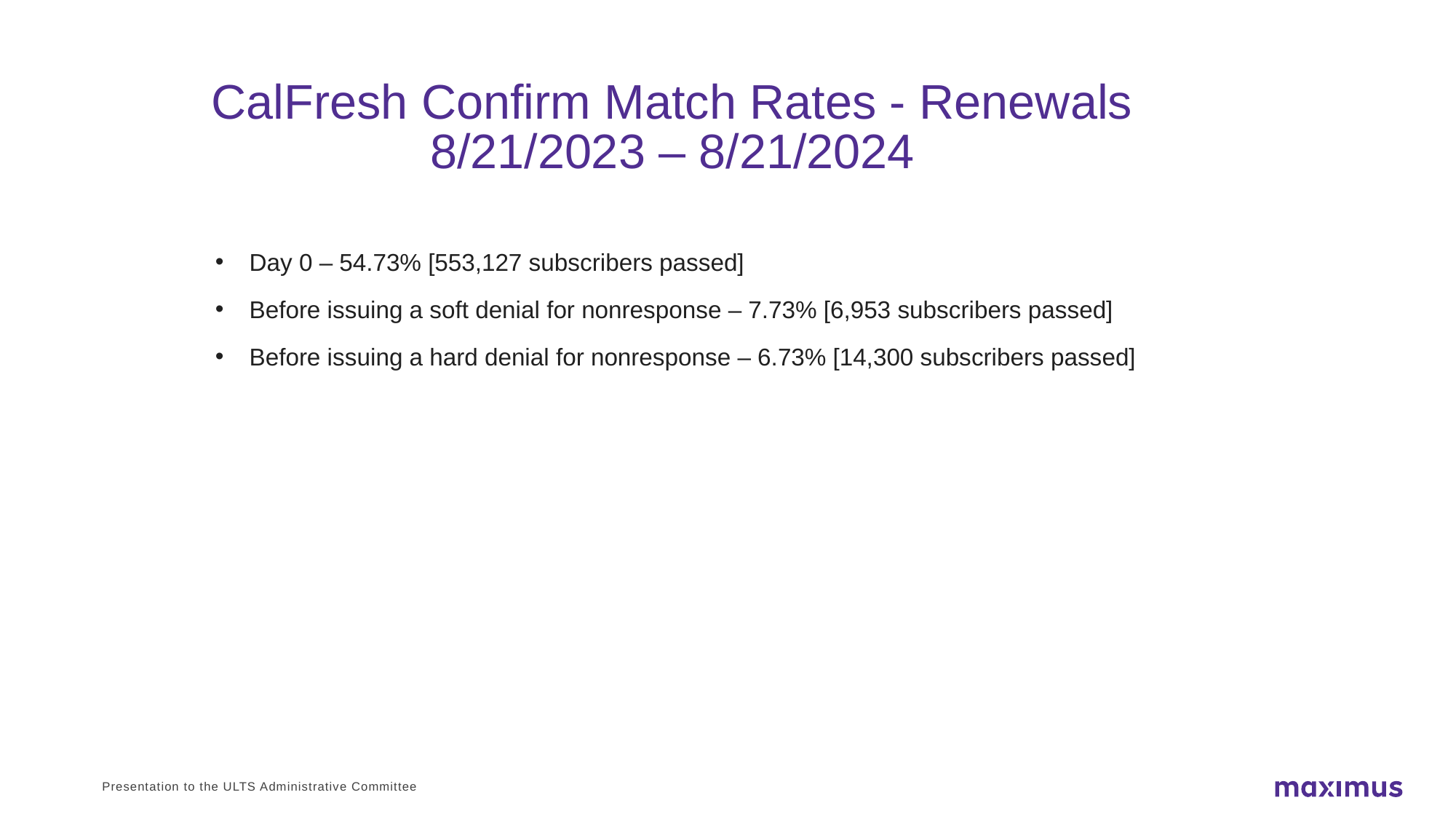

# CalFresh Confirm Match Rates - Renewals 8/21/2023 – 8/21/2024
Day 0 – 54.73% [553,127 subscribers passed]
Before issuing a soft denial for nonresponse – 7.73% [6,953 subscribers passed]
Before issuing a hard denial for nonresponse – 6.73% [14,300 subscribers passed]